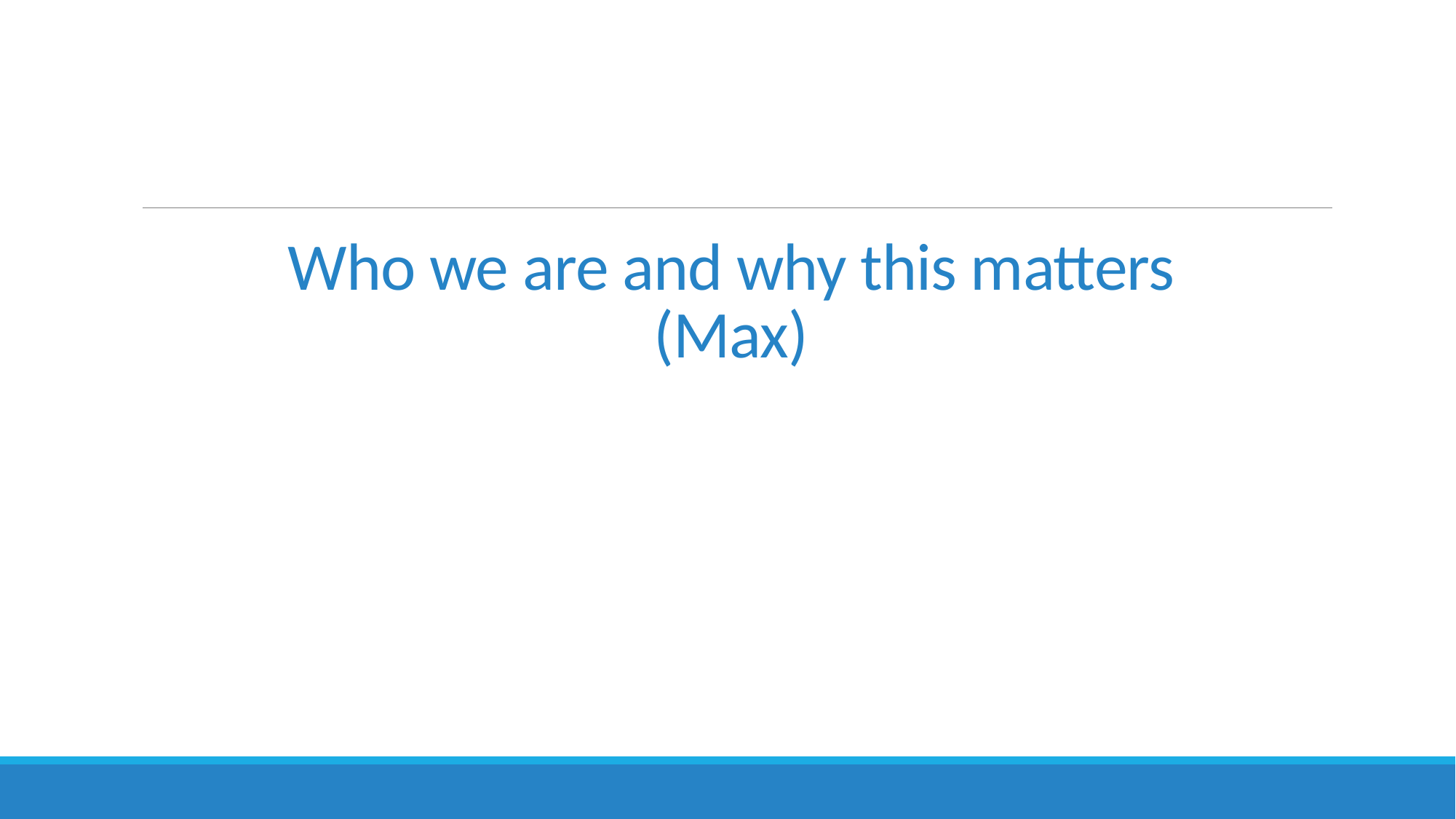

Who we are and why this matters
(Max)